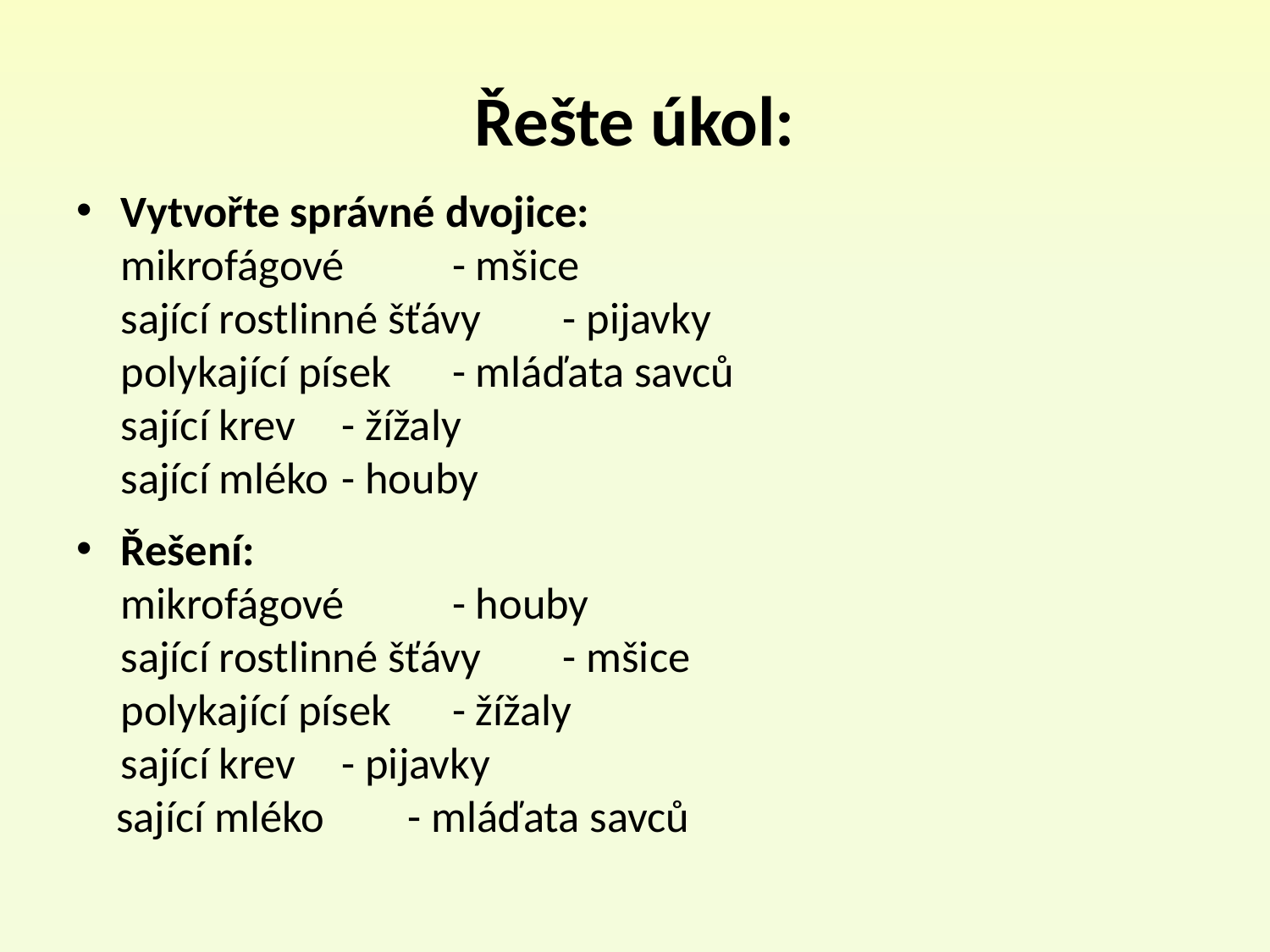

# Řešte úkol:
Vytvořte správné dvojice:
mikrofágové		- mšice
sající rostlinné šťávy 	- pijavky
polykající písek		- mláďata savců
sající krev 			- žížaly
sající mléko		- houby
Řešení:
mikrofágové		- houby
sající rostlinné šťávy 	- mšice
polykající písek		- žížaly
sající krev 			- pijavky
    sající mléko		- mláďata savců